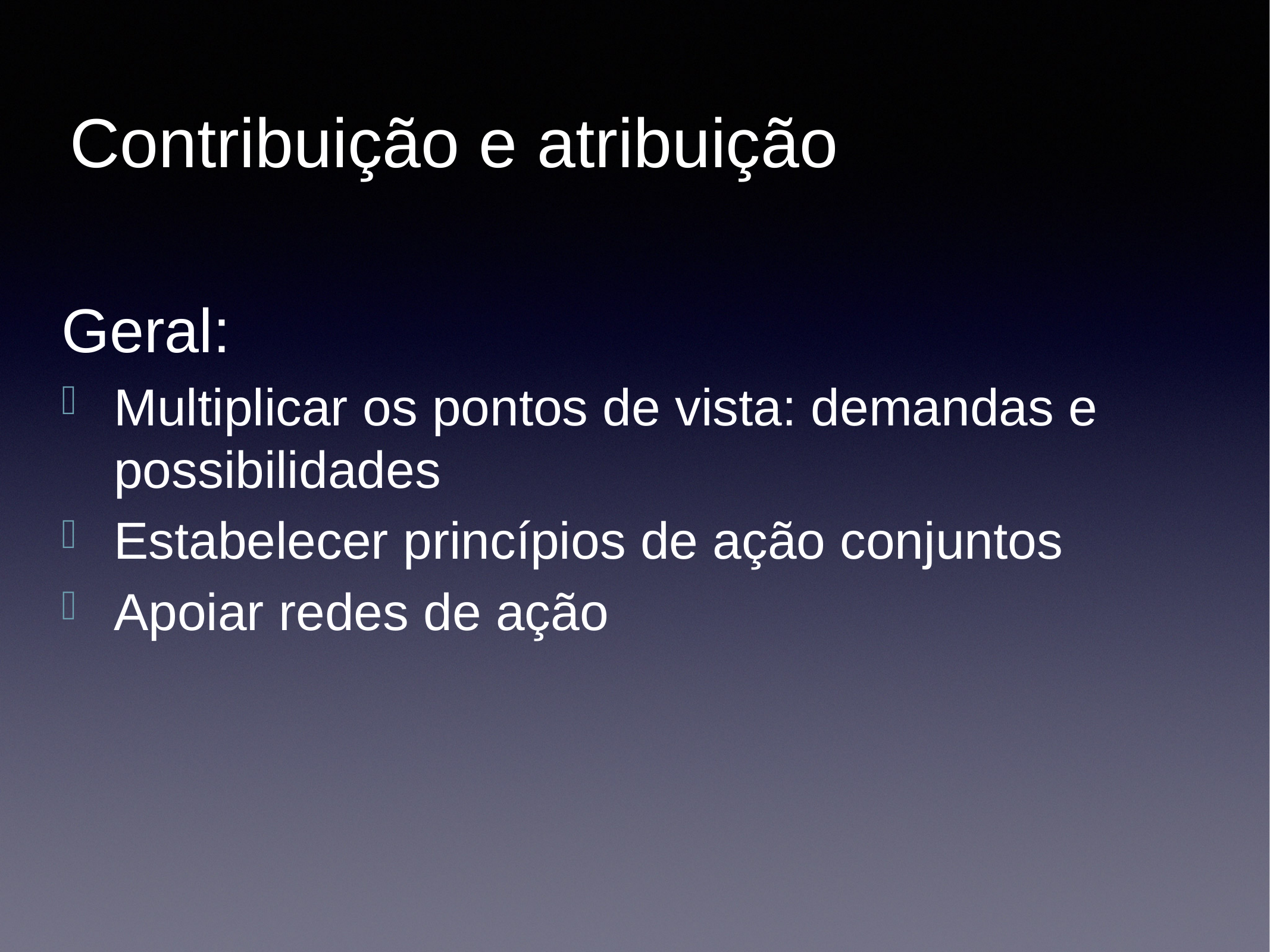

Contribuição e atribuição
Geral:
Multiplicar os pontos de vista: demandas e possibilidades
Estabelecer princípios de ação conjuntos
Apoiar redes de ação
13